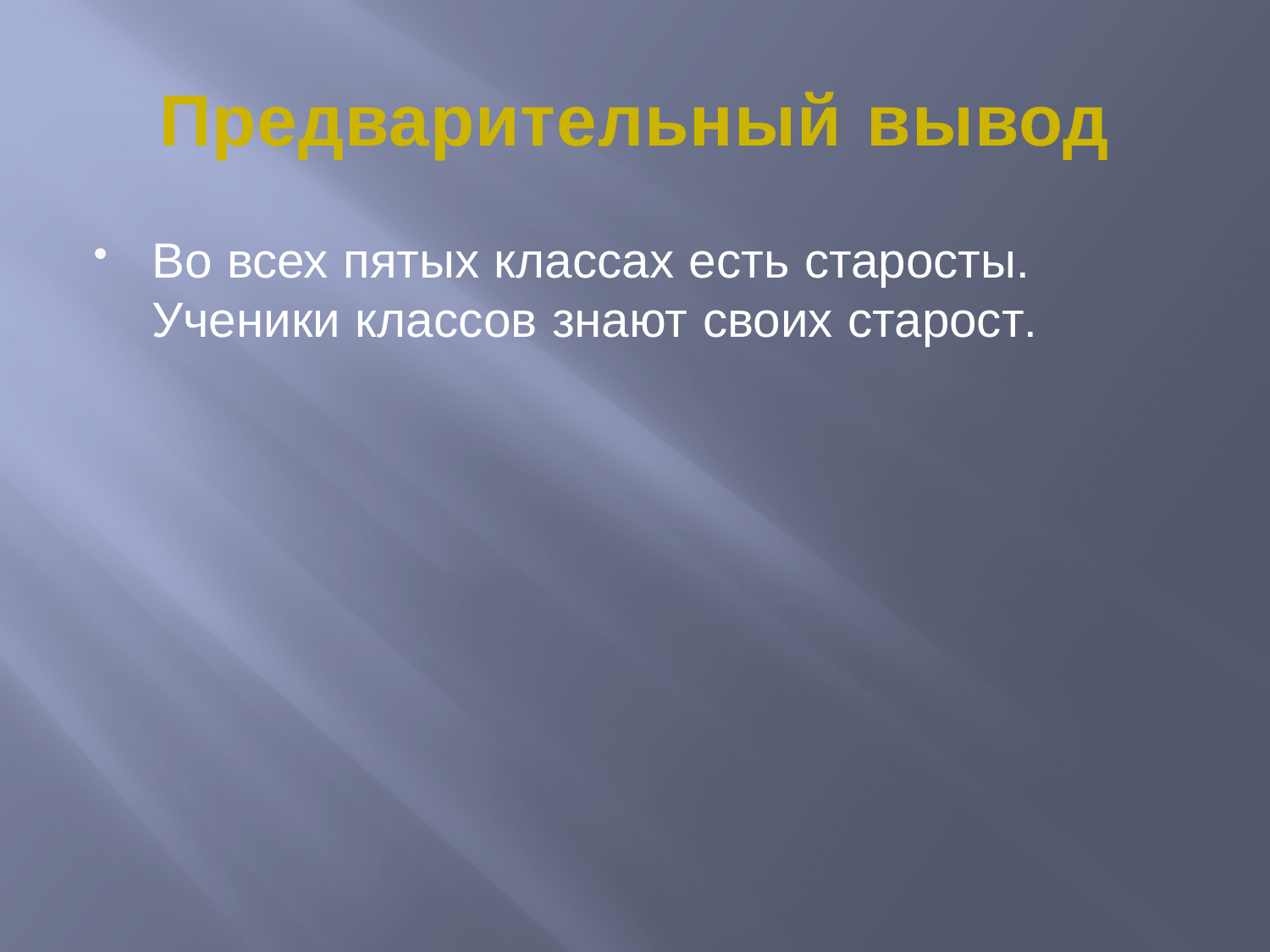

# Предварительный вывод
Во всех пятых классах есть старосты. Ученики классов знают своих старост.